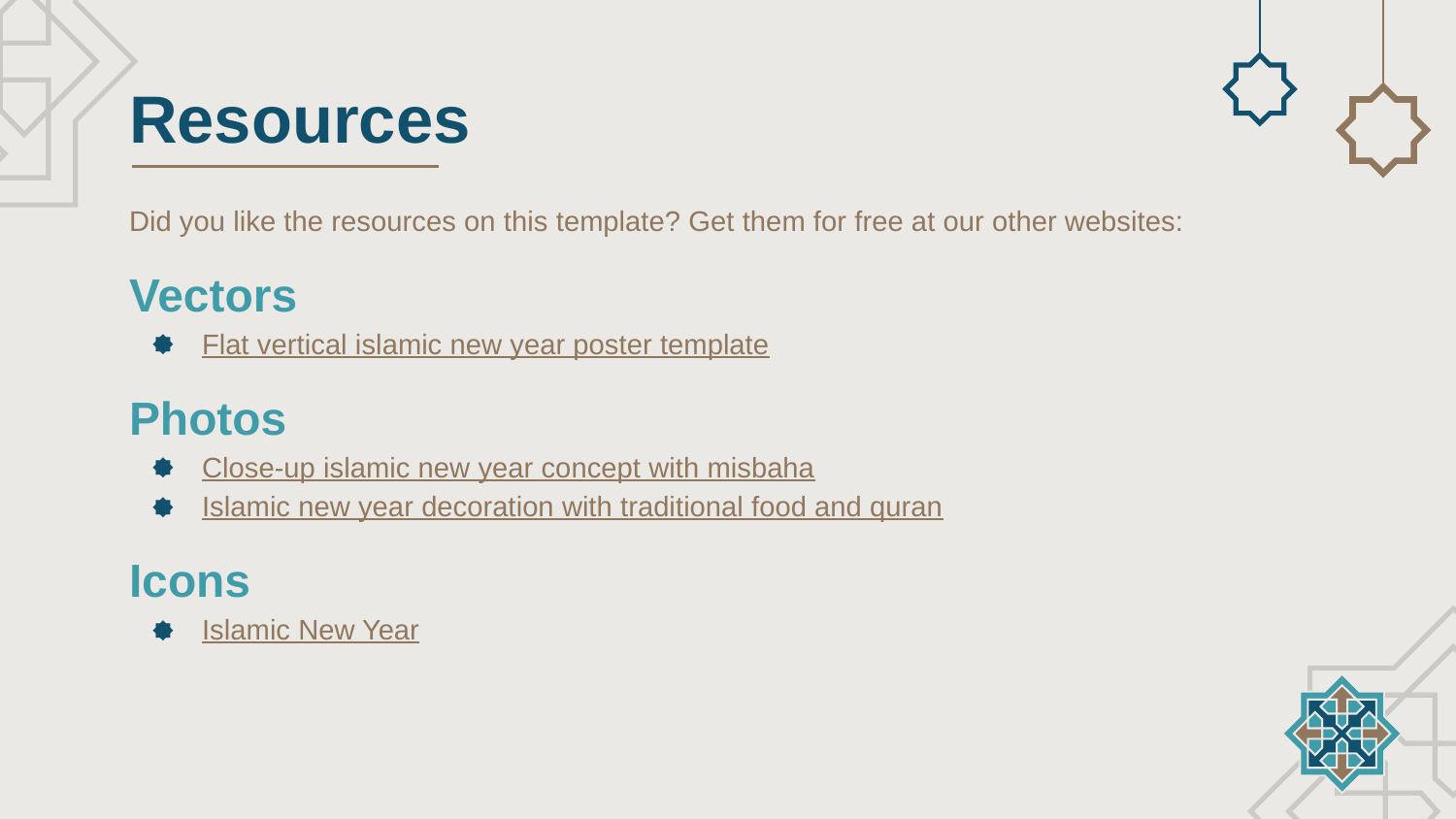

# Resources
Did you like the resources on this template? Get them for free at our other websites:
Vectors
Flat vertical islamic new year poster template
Photos
Close-up islamic new year concept with misbaha
Islamic new year decoration with traditional food and quran
Icons
Islamic New Year